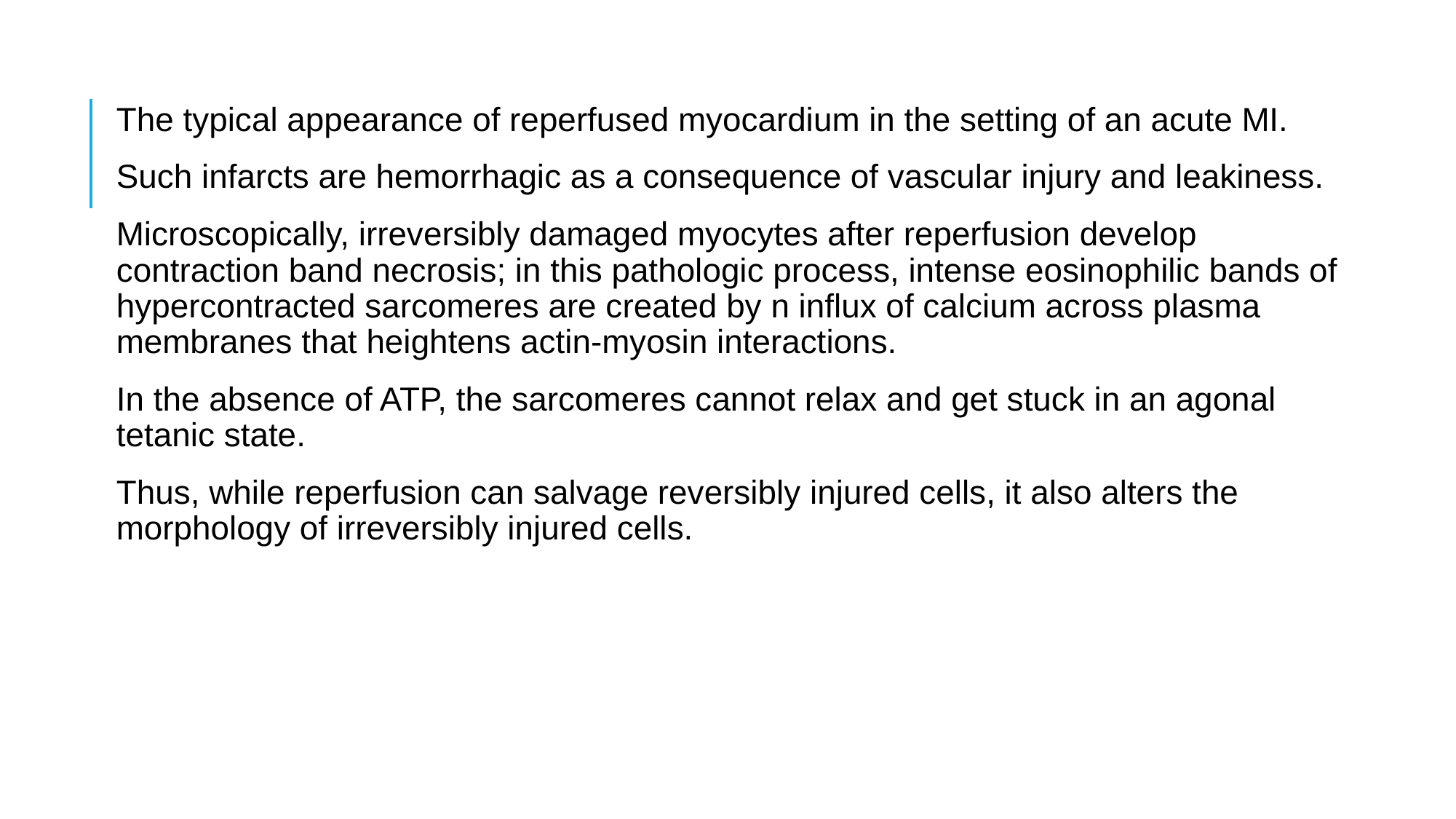

The typical appearance of reperfused myocardium in the setting of an acute MI.
Such infarcts are hemorrhagic as a consequence of vascular injury and leakiness.
Microscopically, irreversibly damaged myocytes after reperfusion develop contraction band necrosis; in this pathologic process, intense eosinophilic bands of hypercontracted sarcomeres are created by n influx of calcium across plasma membranes that heightens actin-myosin interactions.
In the absence of ATP, the sarcomeres cannot relax and get stuck in an agonal tetanic state.
Thus, while reperfusion can salvage reversibly injured cells, it also alters the morphology of irreversibly injured cells.